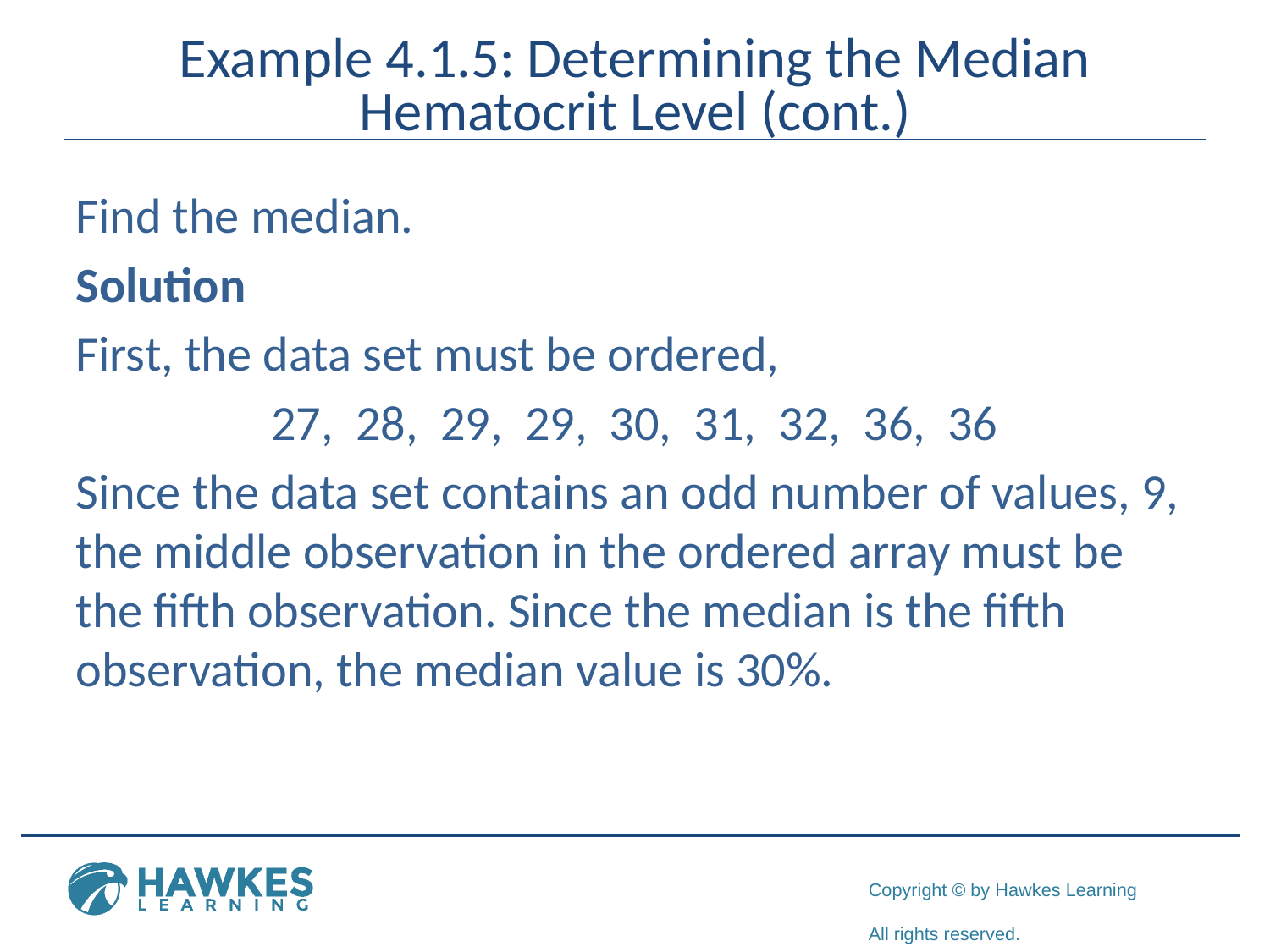

# Example 4.1.5: Determining the Median Hematocrit Level (cont.)
Find the median.
Solution
First, the data set must be ordered,
27,  28,  29,  29,  30,  31,  32,  36,  36
Since the data set contains an odd number of values, 9, the middle observation in the ordered array must be the fifth observation. Since the median is the fifth observation, the median value is 30%.